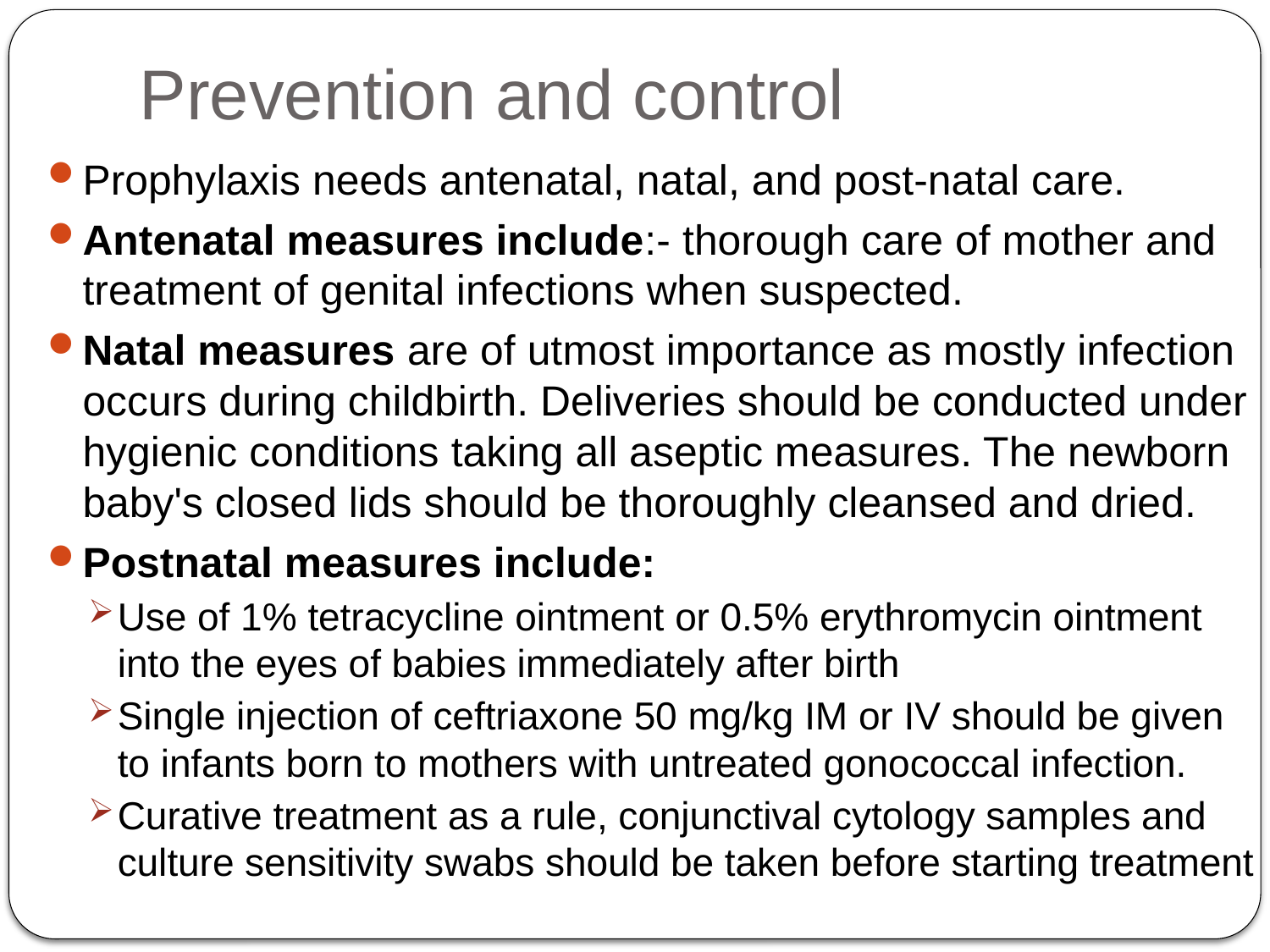

# Prevention and control
Prophylaxis needs antenatal, natal, and post-natal care.
Antenatal measures include:- thorough care of mother and treatment of genital infections when suspected.
Natal measures are of utmost importance as mostly infection occurs during childbirth. Deliveries should be conducted under hygienic conditions taking all aseptic measures. The newborn baby's closed lids should be thoroughly cleansed and dried.
Postnatal measures include:
Use of 1% tetracycline ointment or 0.5% erythromycin ointment  into the eyes of babies immediately after birth
Single injection of ceftriaxone 50 mg/kg IM or IV should be given to infants born to mothers with untreated gonococcal infection.
Curative treatment as a rule, conjunctival cytology samples and culture sensitivity swabs should be taken before starting treatment